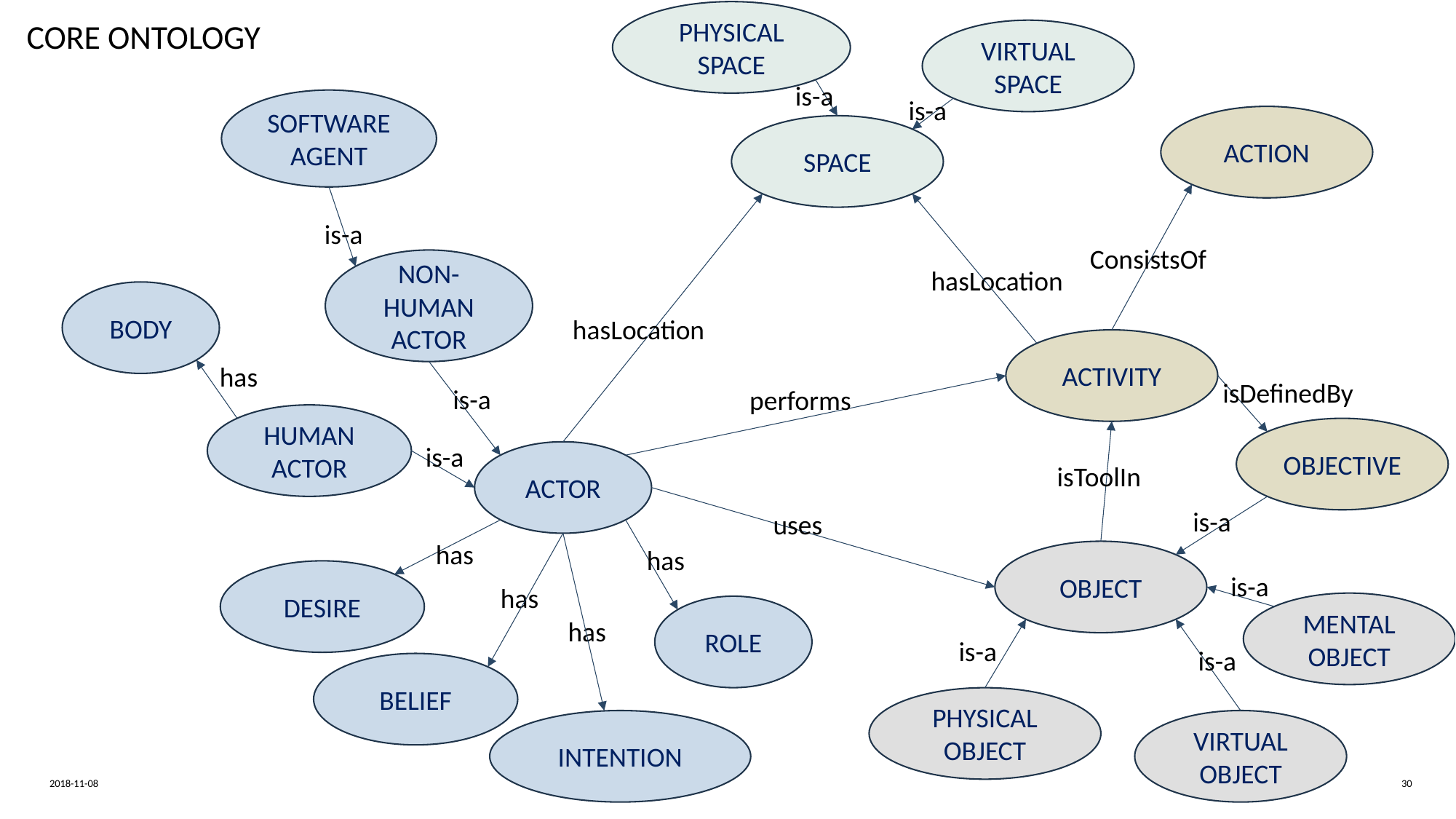

PHYSICAL SPACE
CORE ONTOLOGY
VIRTUAL SPACE
is-a
is-a
SOFTWARE AGENT
ACTION
SPACE
is-a
ConsistsOf
NON-HUMAN
ACTOR
hasLocation
BODY
hasLocation
ACTIVITY
has
isDefinedBy
is-a
performs
HUMAN
ACTOR
OBJECTIVE
is-a
ACTOR
isToolIn
is-a
uses
has
has
OBJECT
DESIRE
is-a
has
MENTAL OBJECT
ROLE
has
is-a
is-a
BELIEF
PHYSICAL OBJECT
INTENTION
VIRTUAL OBJECT
2018-11-08
30